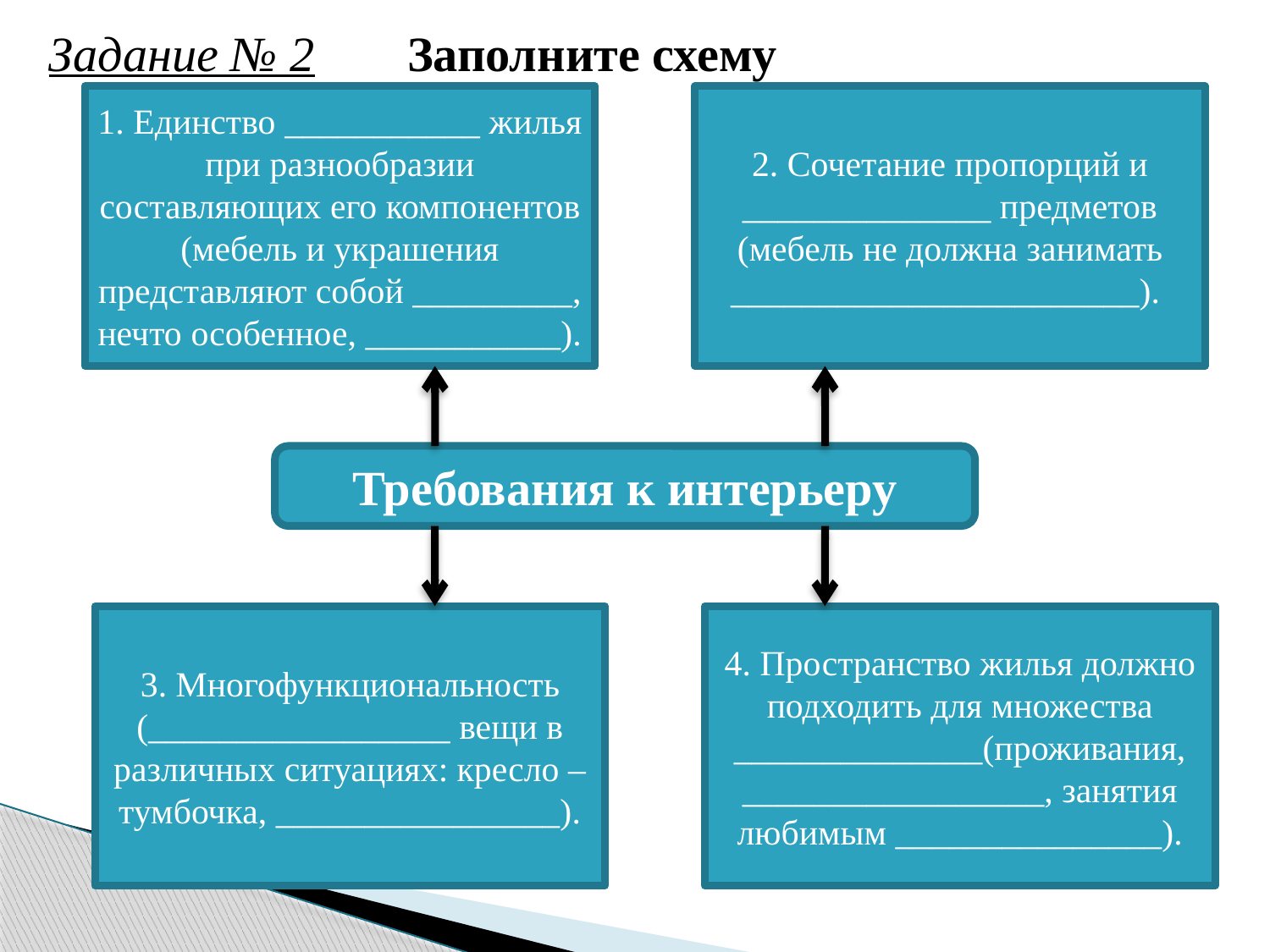

Задание № 2
Заполните схему
1. Единство ___________ жилья при разнообразии составляющих его компонентов (мебель и украшения представляют собой _________, нечто особенное, ___________).
2. Сочетание пропорций и ______________ предметов (мебель не должна занимать _______________________).
Требования к интерьеру
3. Многофункциональность (_________________ вещи в различных ситуациях: кресло – тумбочка, ________________).
4. Пространство жилья должно подходить для множества ______________(проживания, _________________, занятия любимым _______________).